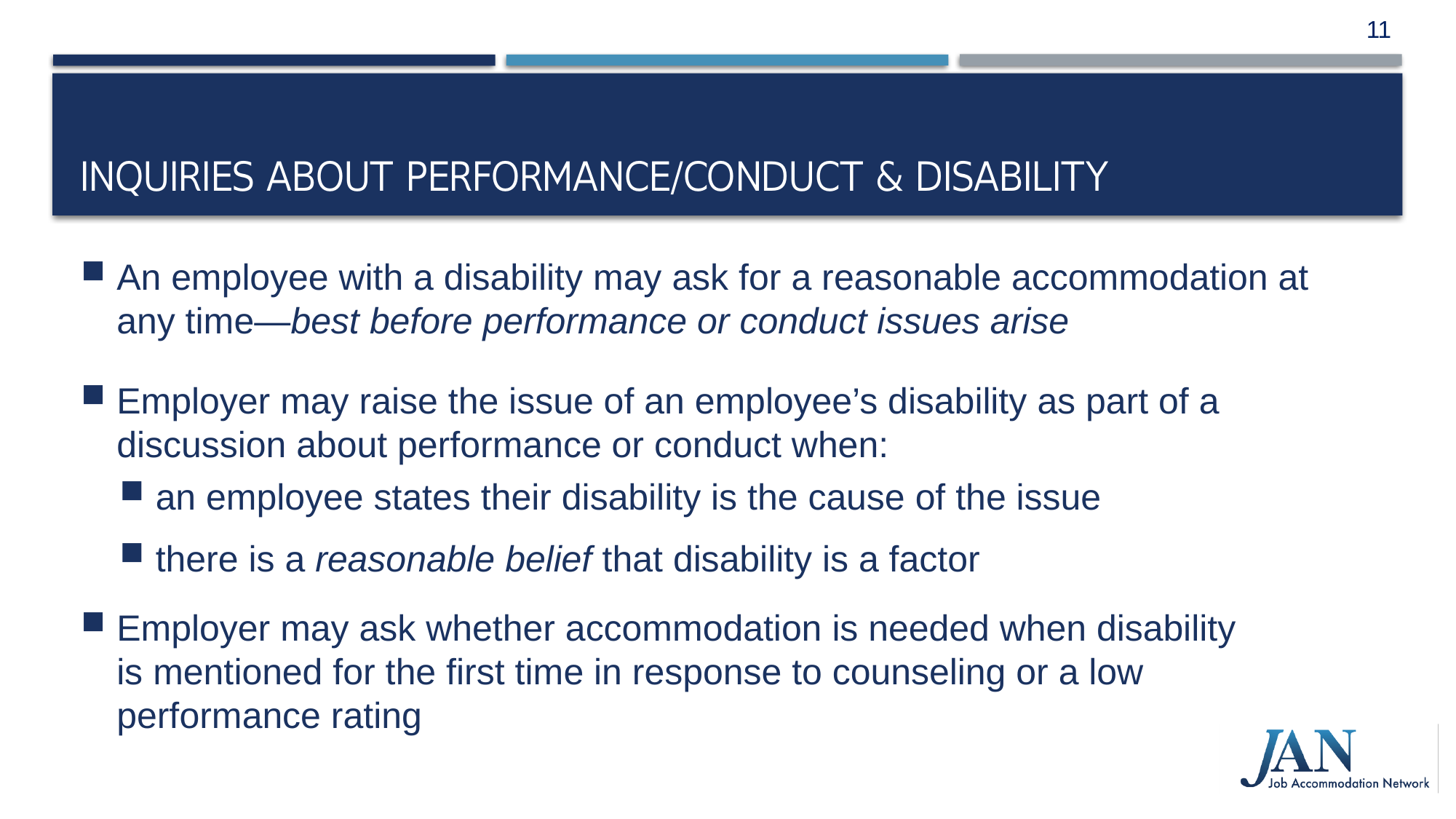

11
# Inquiries about Performance/Conduct & Disability
An employee with a disability may ask for a reasonable accommodation at any time—best before performance or conduct issues arise
Employer may raise the issue of an employee’s disability as part of a discussion about performance or conduct when:
an employee states their disability is the cause of the issue
there is a reasonable belief that disability is a factor
Employer may ask whether accommodation is needed when disability
is mentioned for the first time in response to counseling or a low
performance rating